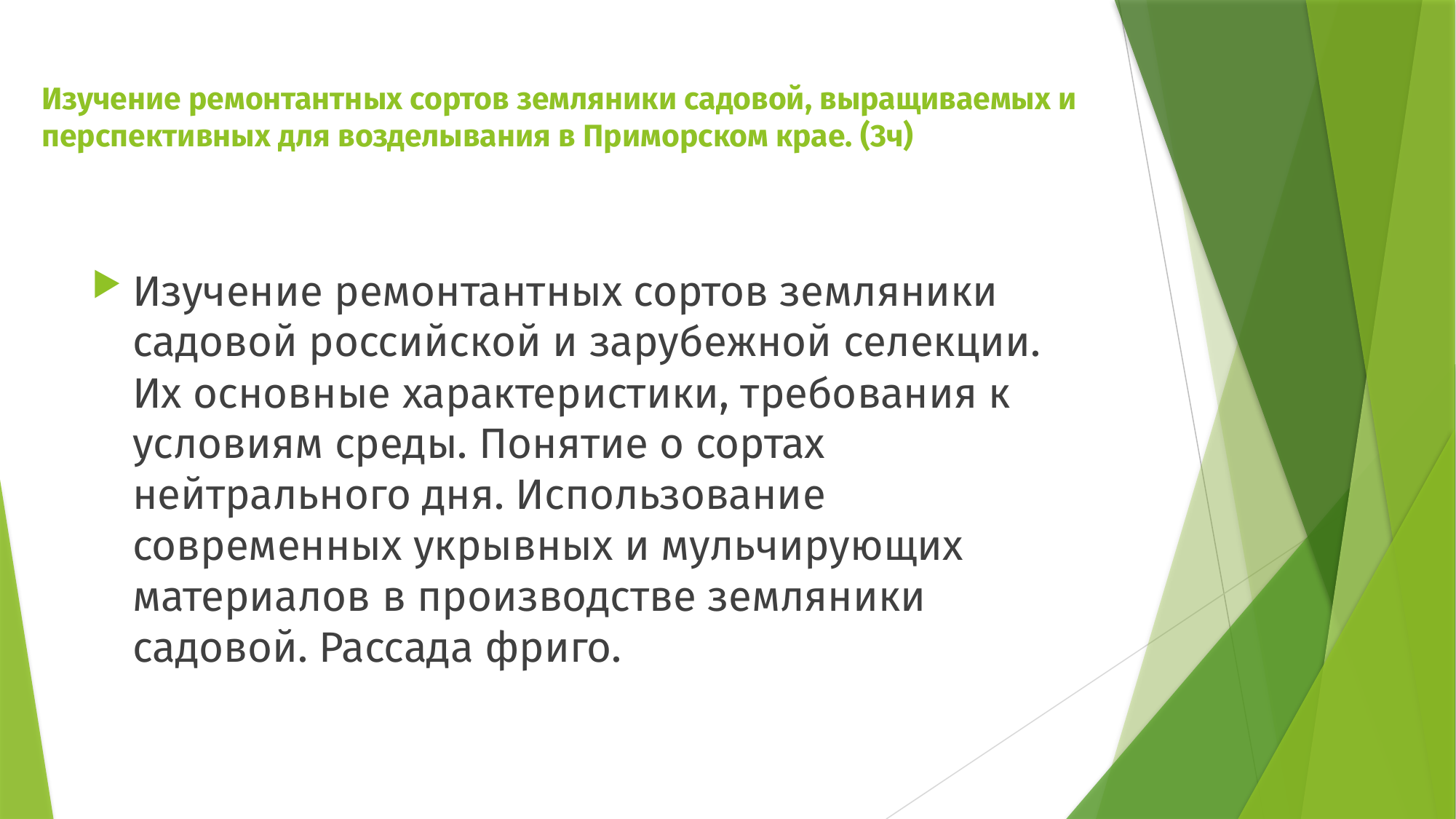

# Изучение ремонтантных сортов земляники садовой, выращиваемых и перспективных для возделывания в Приморском крае. (3ч)
Изучение ремонтантных сортов земляники садовой российской и зарубежной селекции. Их основные характеристики, требования к условиям среды. Понятие о сортах нейтрального дня. Использование современных укрывных и мульчирующих материалов в производстве земляники садовой. Рассада фриго.